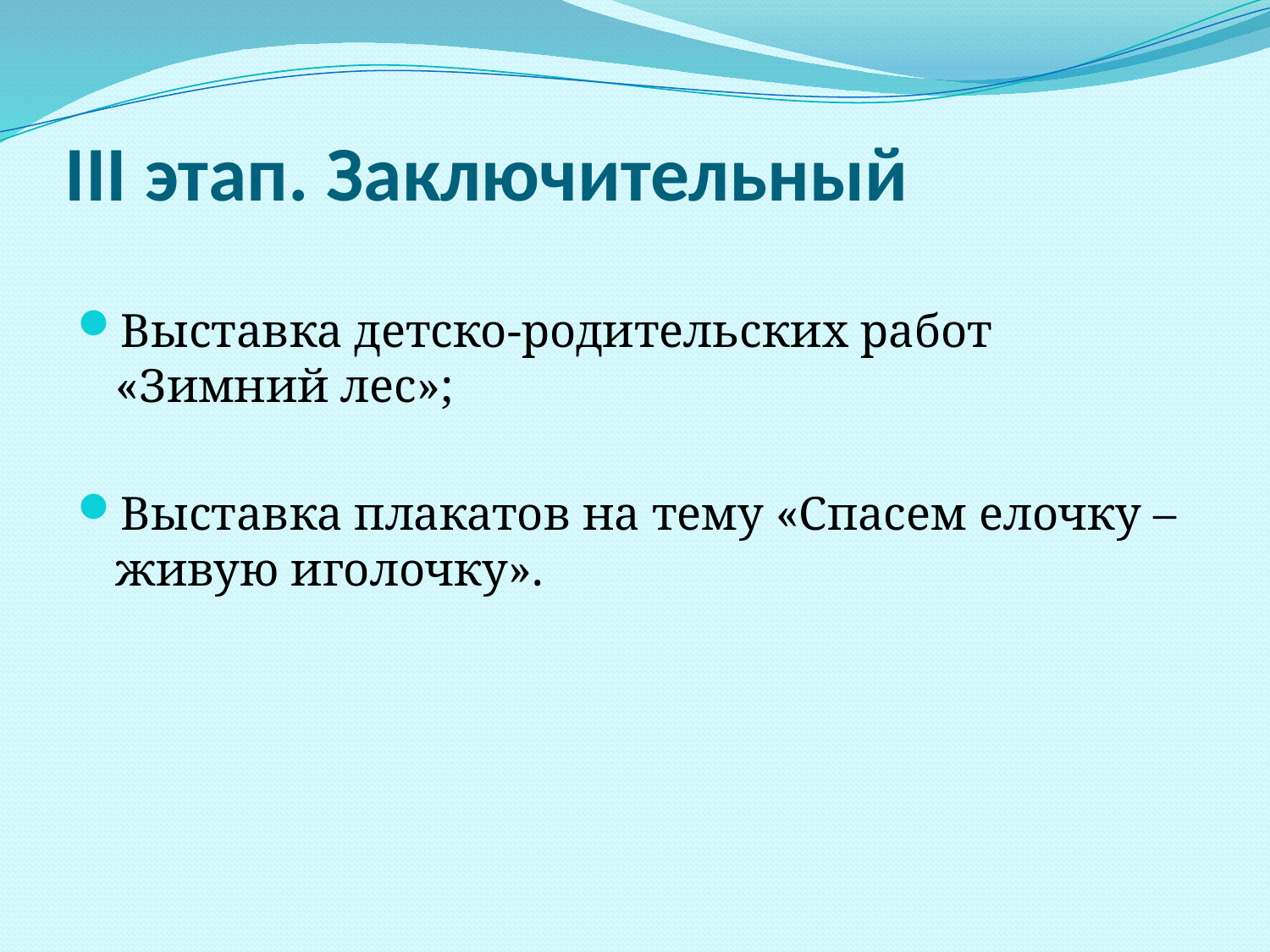

# III этап. Заключительный
Выставка детско-родительских работ «Зимний лес»;

Выставка плакатов на тему «Спасем елочку – живую иголочку».